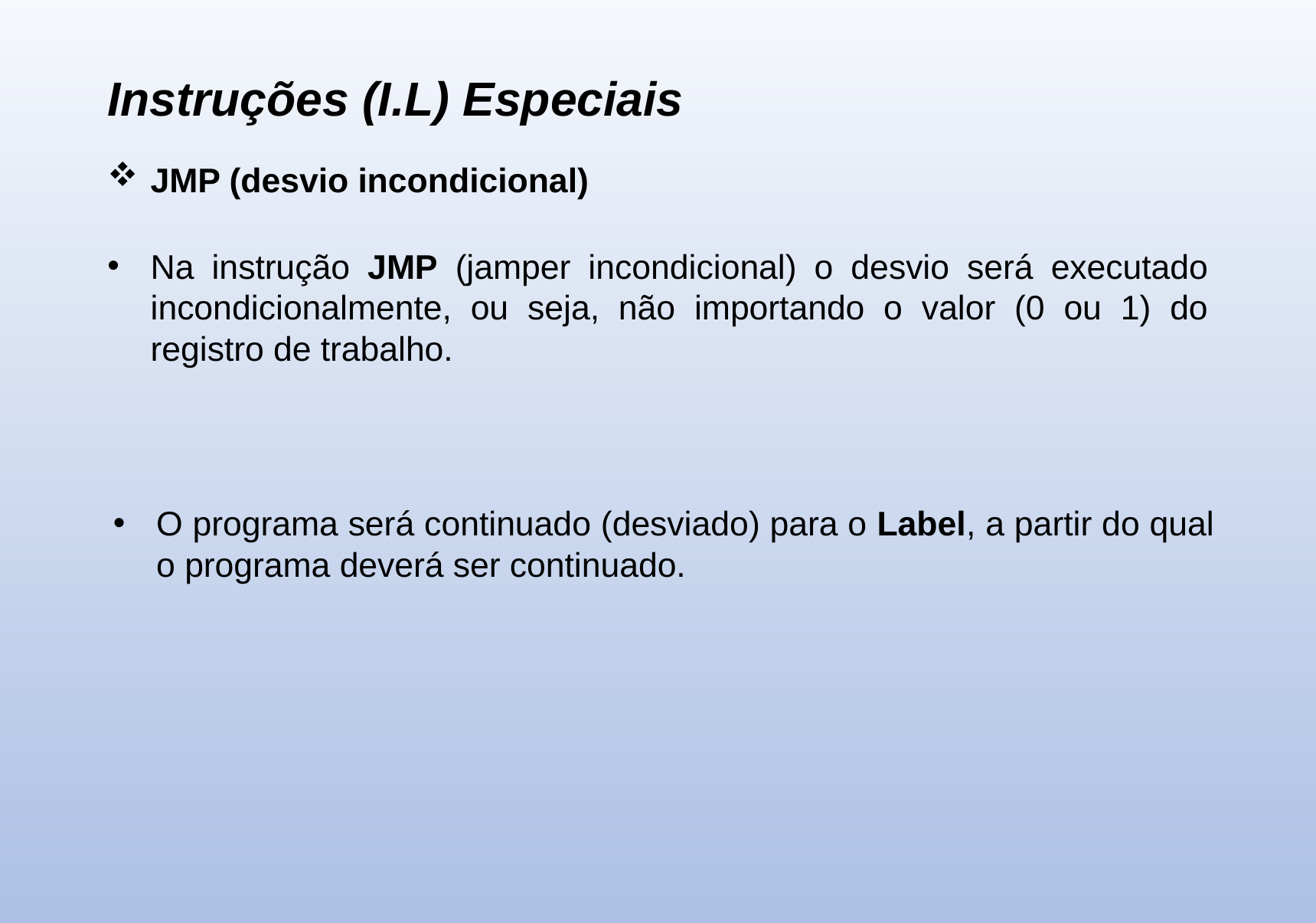

Instruções (I.L) Especiais

JMP (desvio incondicional)
Na instrução JMP (jamper incondicional) o desvio será executado incondicionalmente, ou seja, não importando o valor (0 ou 1) do registro de trabalho.
O programa será continuado (desviado) para o Label, a partir do qual o programa deverá ser continuado.